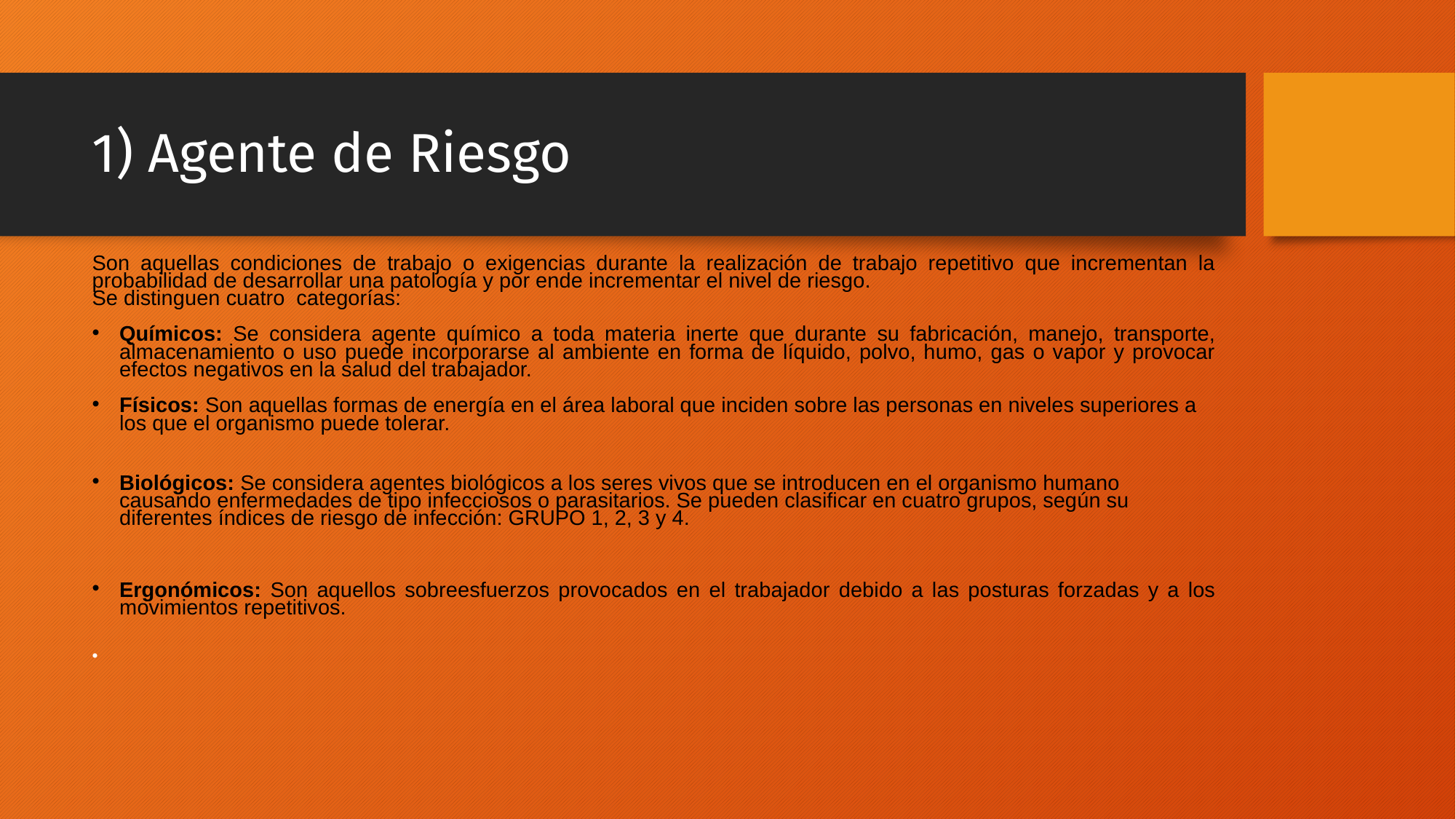

# 1) Agente de Riesgo
Son aquellas condiciones de trabajo o exigencias durante la realización de trabajo repetitivo que incrementan la probabilidad de desarrollar una patología y por ende incrementar el nivel de riesgo.
Se distinguen cuatro  categorías:
Químicos: Se considera agente químico a toda materia inerte que durante su fabricación, manejo, transporte, almacenamiento o uso puede incorporarse al ambiente en forma de líquido, polvo, humo, gas o vapor y provocar efectos negativos en la salud del trabajador.
Físicos: Son aquellas formas de energía en el área laboral que inciden sobre las personas en niveles superiores a los que el organismo puede tolerar.
Biológicos: Se considera agentes biológicos a los seres vivos que se introducen en el organismo humano causando enfermedades de tipo infecciosos o parasitarios. Se pueden clasificar en cuatro grupos, según su diferentes índices de riesgo de infección: GRUPO 1, 2, 3 y 4.

Ergonómicos: Son aquellos sobreesfuerzos provocados en el trabajador debido a las posturas forzadas y a los movimientos repetitivos.